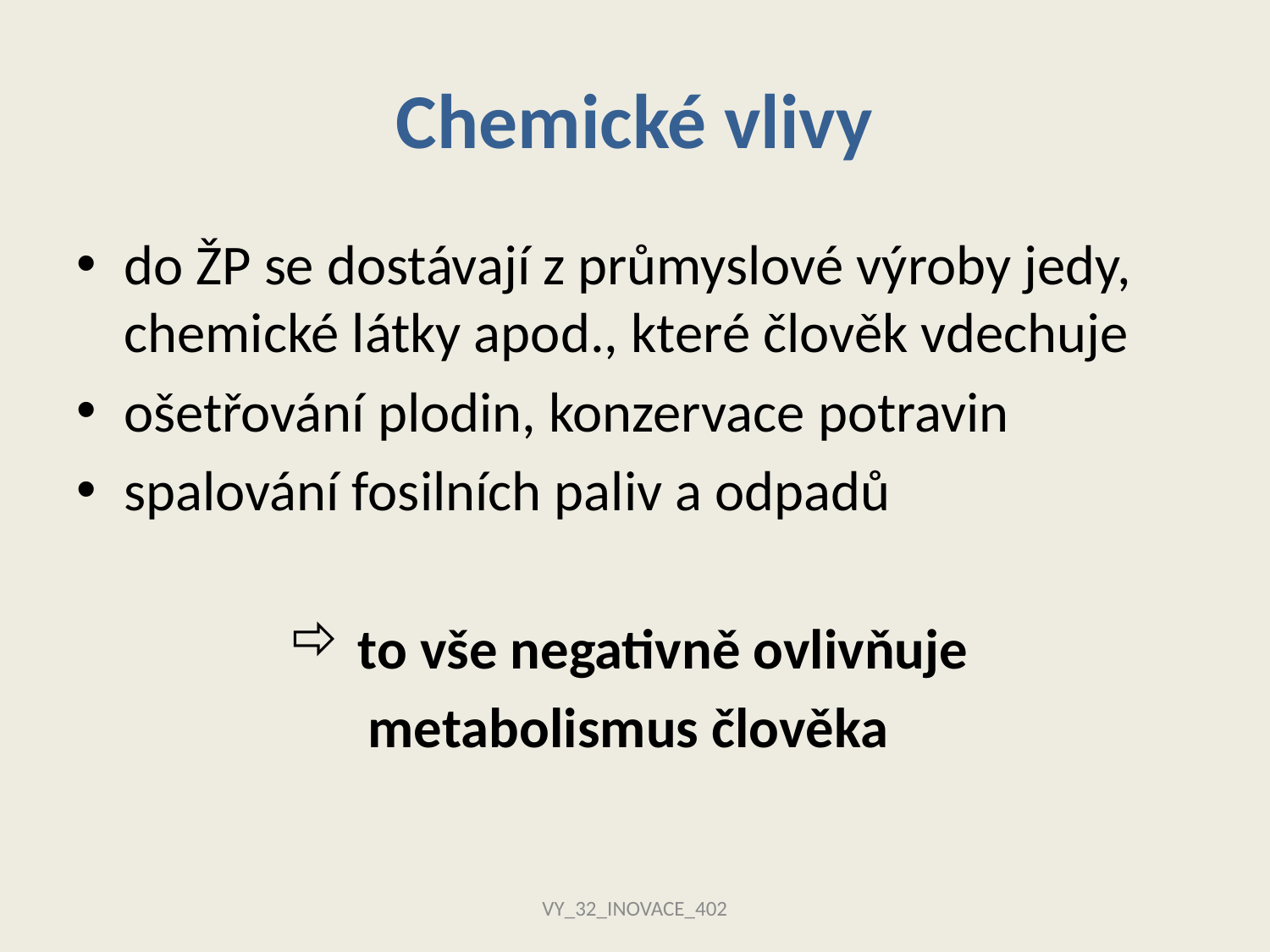

# Chemické vlivy
do ŽP se dostávají z průmyslové výroby jedy, chemické látky apod., které člověk vdechuje
ošetřování plodin, konzervace potravin
spalování fosilních paliv a odpadů

 to vše negativně ovlivňuje
metabolismus člověka
VY_32_INOVACE_402